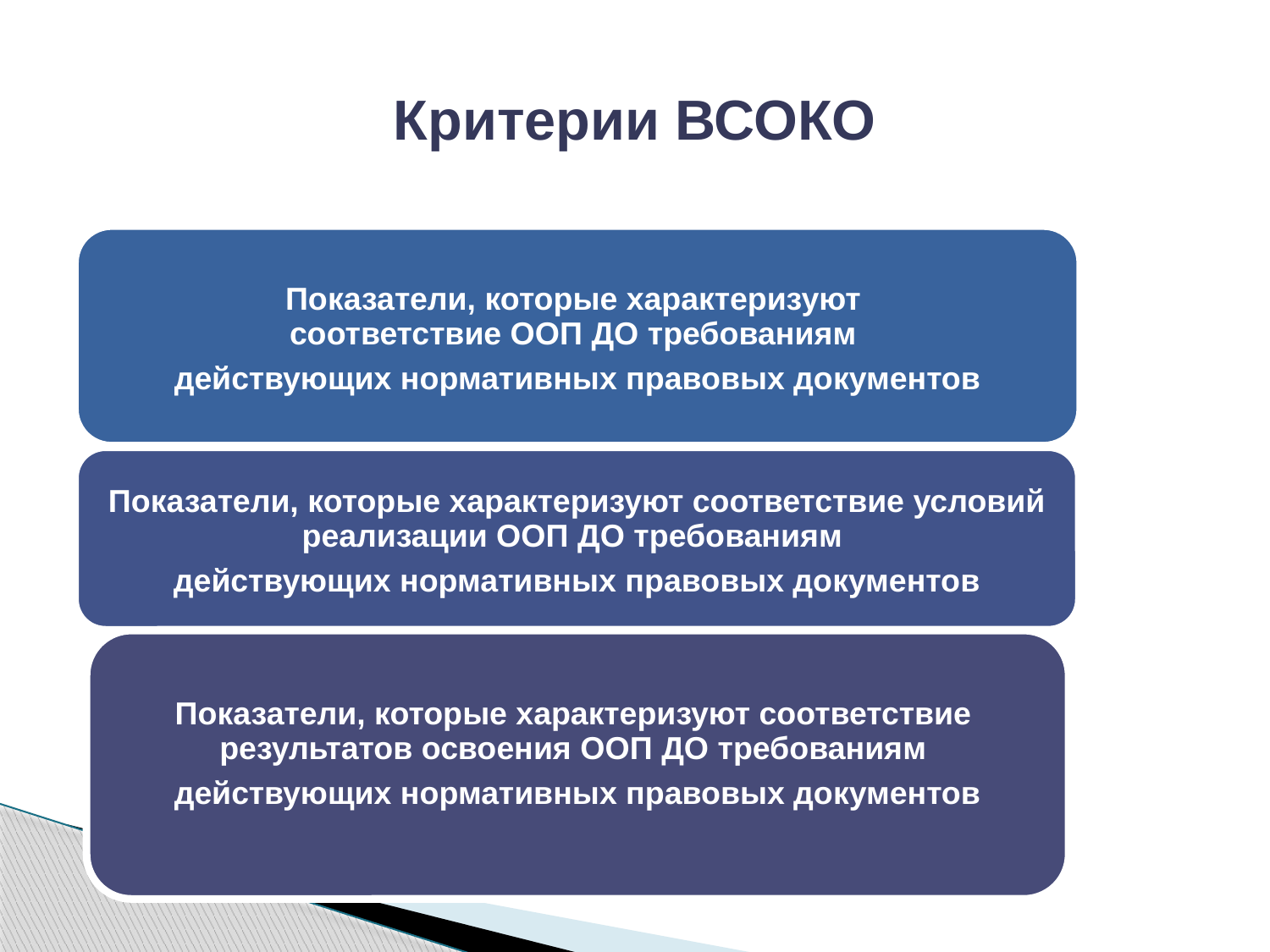

# Критерии ВСОКО

Показатели, которые характеризуют
соответствие ООП ДО требованиям
действующих нормативных правовых документов

Показатели, которые характеризуют соответствие условий реализации ООП ДО требованиям
действующих нормативных правовых документов

Показатели, которые характеризуют соответствие  результатов освоения ООП ДО требованиям
действующих нормативных правовых документов